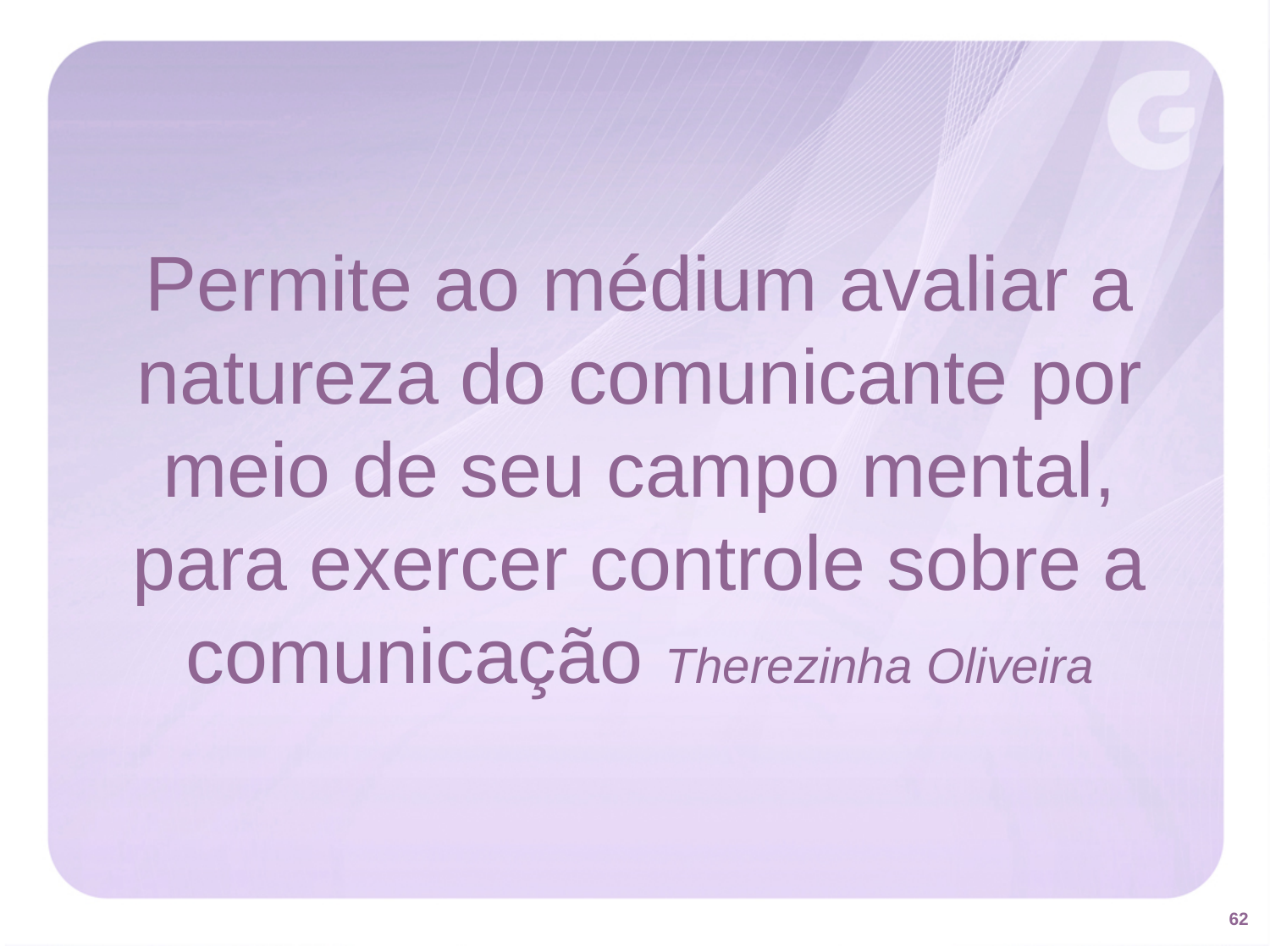

Permite ao médium avaliar a natureza do comunicante por meio de seu campo mental, para exercer controle sobre a comunicação Therezinha Oliveira
62